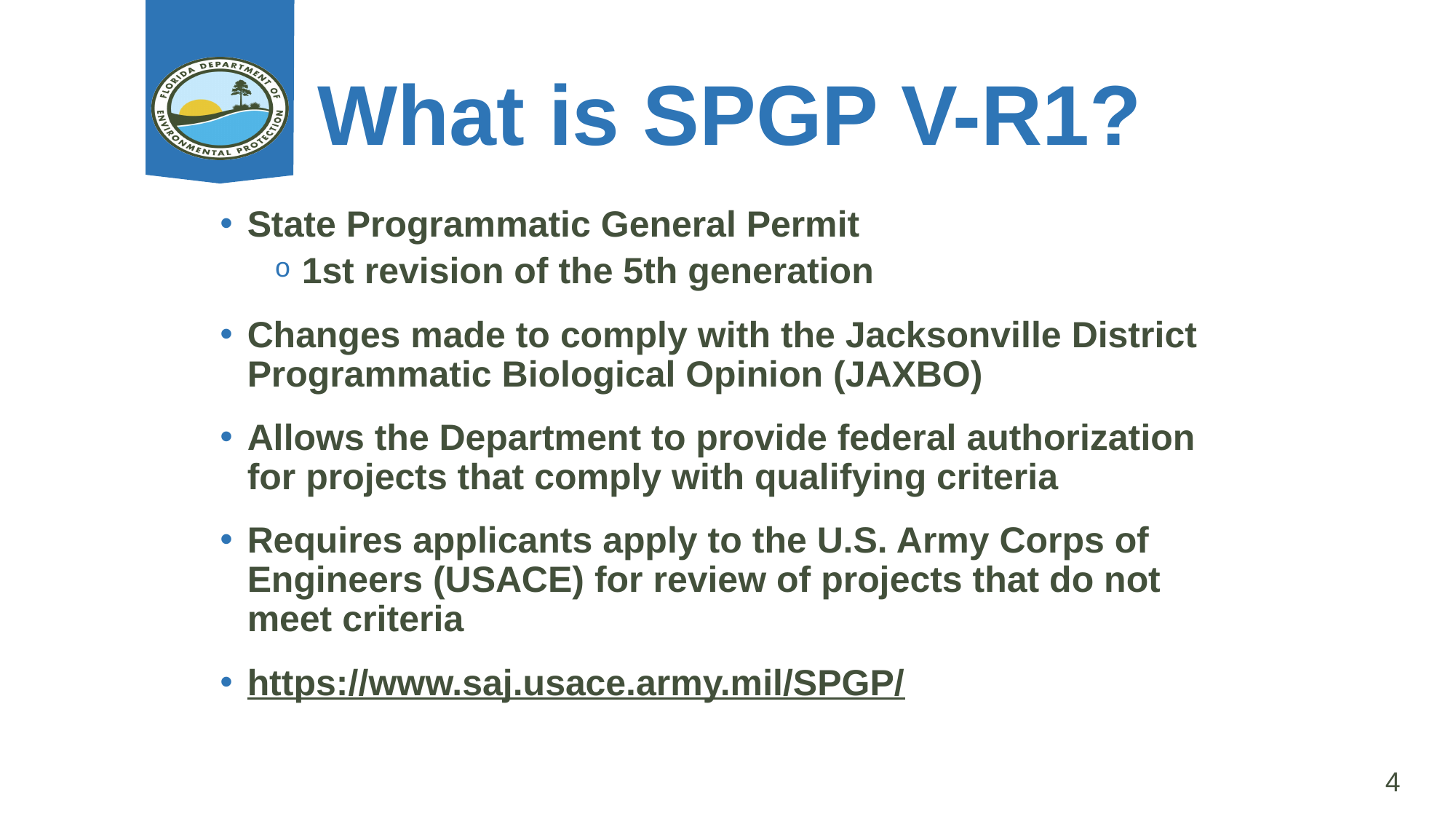

# What is SPGP V-R1?
State Programmatic General Permit
1st revision of the 5th generation
Changes made to comply with the Jacksonville District Programmatic Biological Opinion (JAXBO)
Allows the Department to provide federal authorization for projects that comply with qualifying criteria
Requires applicants apply to the U.S. Army Corps of Engineers (USACE) for review of projects that do not meet criteria
https://www.saj.usace.army.mil/SPGP/